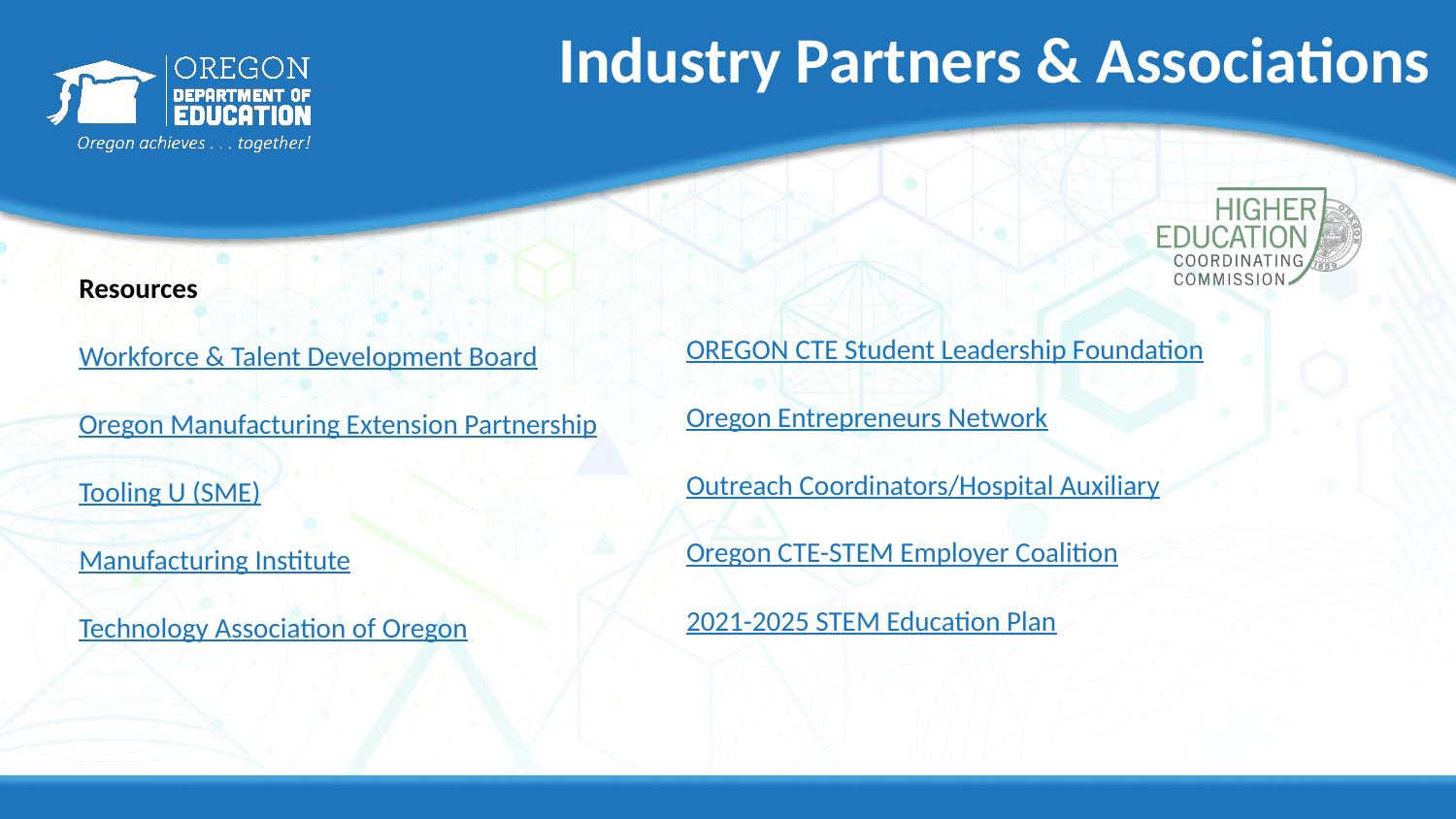

# Industry Partners & Associations
Resources

Workforce & Talent Development Board

Oregon Manufacturing Extension Partnership

Tooling U (SME)

Manufacturing Institute

Technology Association of Oregon
OREGON CTE Student Leadership Foundation

Oregon Entrepreneurs Network

Outreach Coordinators/Hospital Auxiliary

Oregon CTE-STEM Employer Coalition

2021-2025 STEM Education Plan